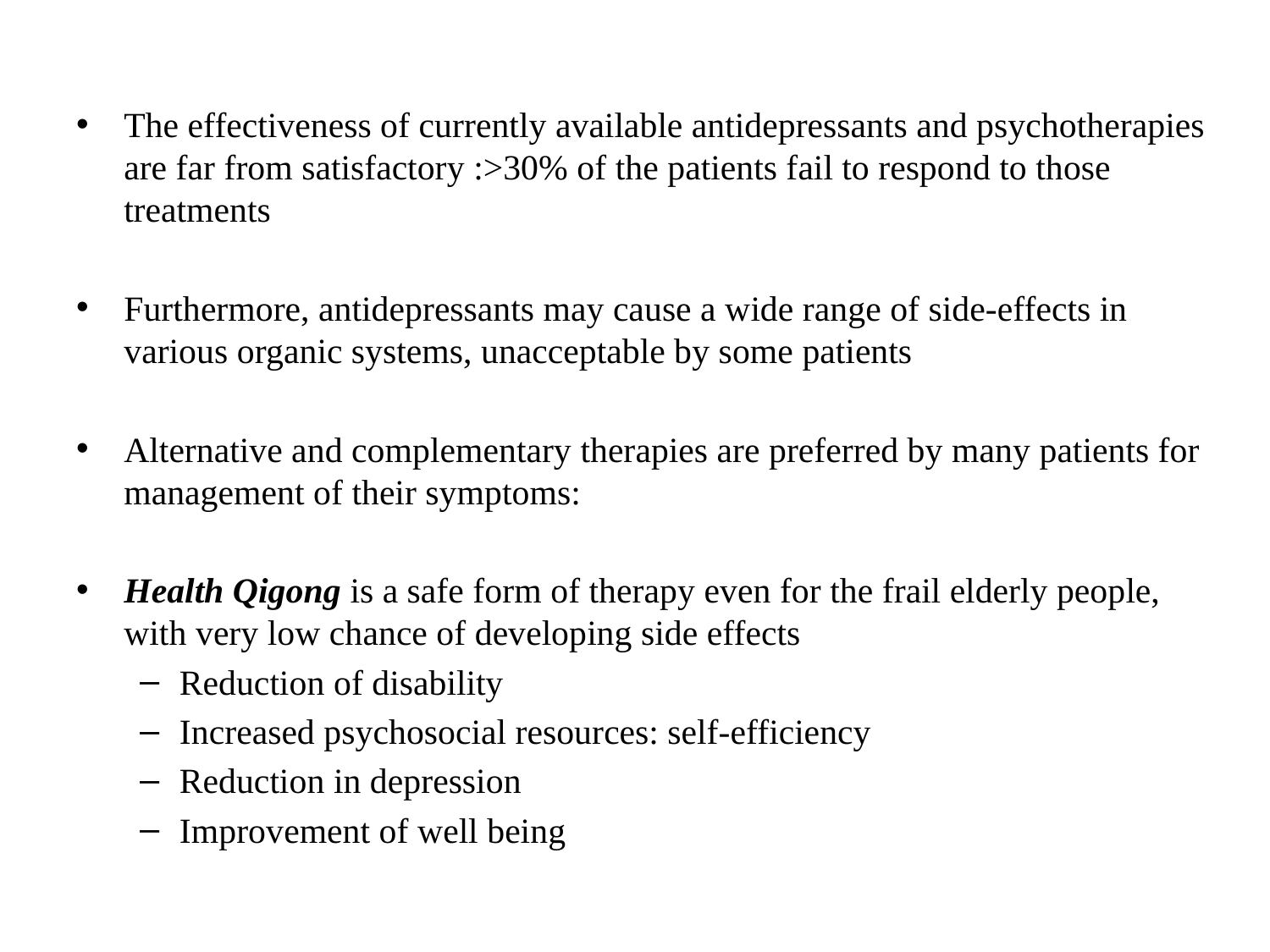

# The effectiveness of currently available antidepressants and psychotherapies are far from satisfactory :>30% of the patients fail to respond to those treatments

Furthermore, antidepressants may cause a wide range of side-effects in various organic systems, unacceptable by some patients

Alternative and complementary therapies are preferred by many patients for management of their symptoms:

Health Qigong is a safe form of therapy even for the frail elderly people, with very low chance of developing side effects
Reduction of disability
Increased psychosocial resources: self-efficiency
Reduction in depression
Improvement of well being